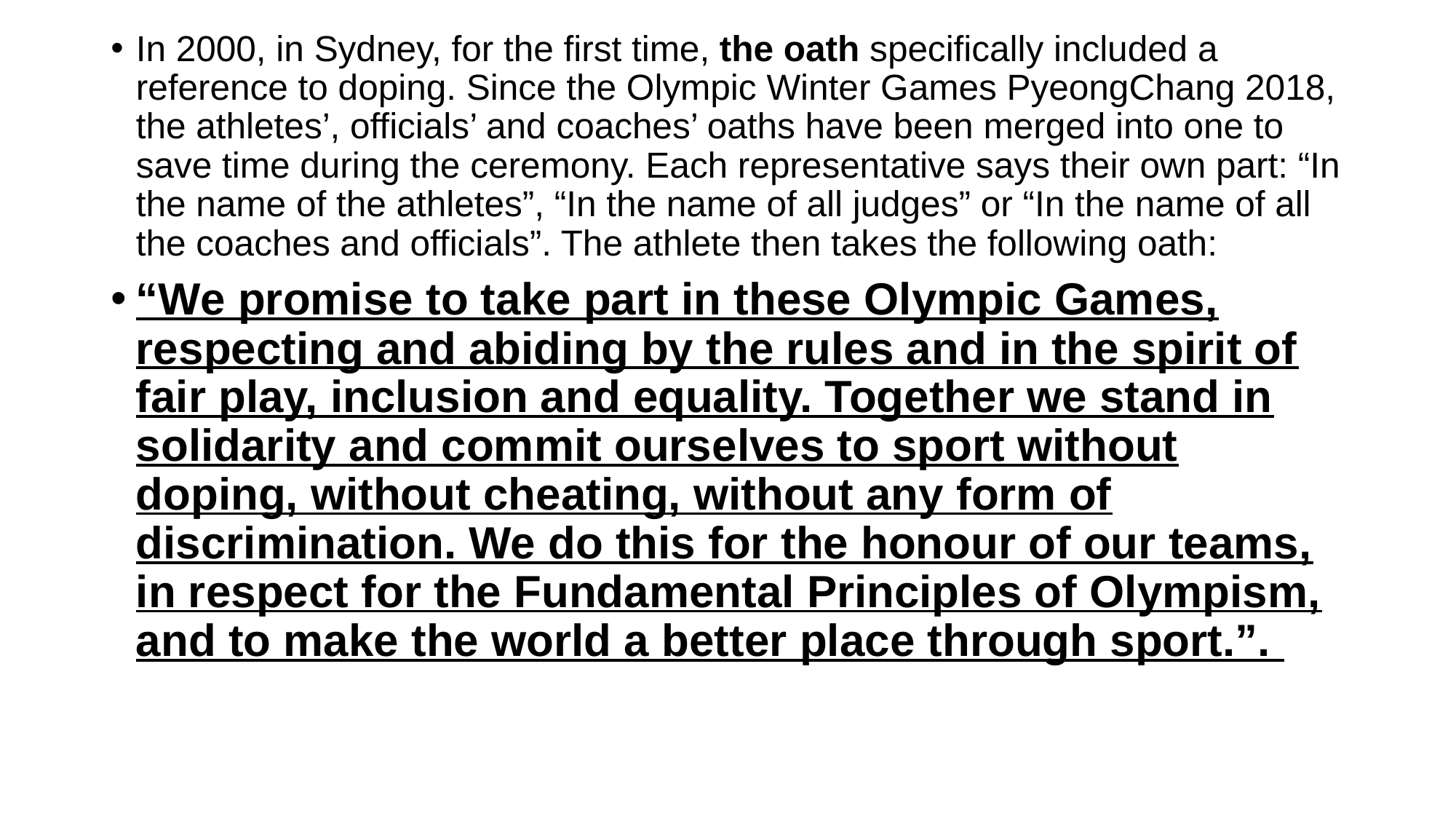

In 2000, in Sydney, for the first time, the oath specifically included a reference to doping. Since the Olympic Winter Games PyeongChang 2018, the athletes’, officials’ and coaches’ oaths have been merged into one to save time during the ceremony. Each representative says their own part: “In the name of the athletes”, “In the name of all judges” or “In the name of all the coaches and officials”. The athlete then takes the following oath:
“We promise to take part in these Olympic Games, respecting and abiding by the rules and in the spirit of fair play, inclusion and equality. Together we stand in solidarity and commit ourselves to sport without doping, without cheating, without any form of discrimination. We do this for the honour of our teams, in respect for the Fundamental Principles of Olympism, and to make the world a better place through sport.”.